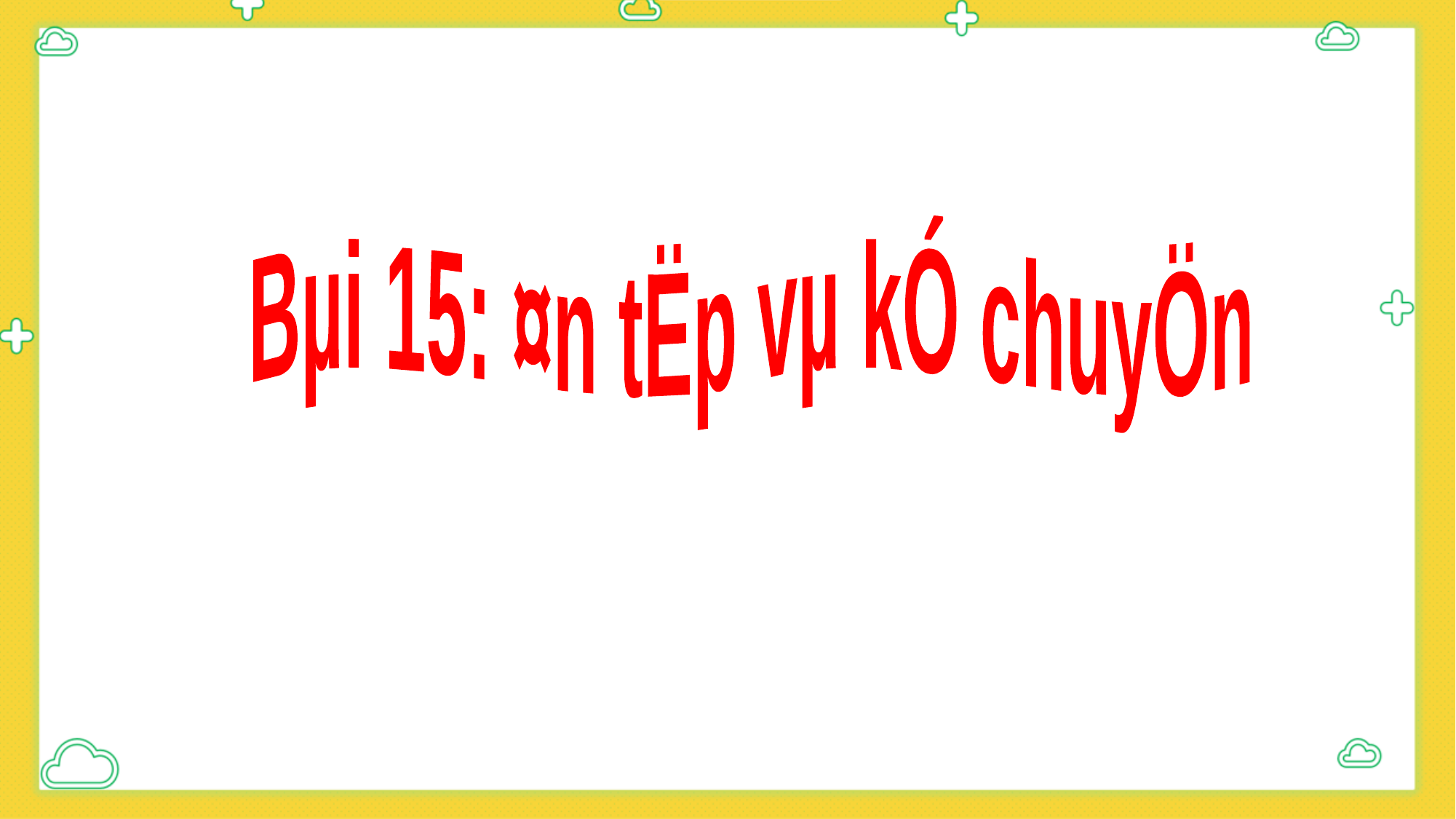

Bµi 15: ¤n tËp vµ kÓ chuyÖn